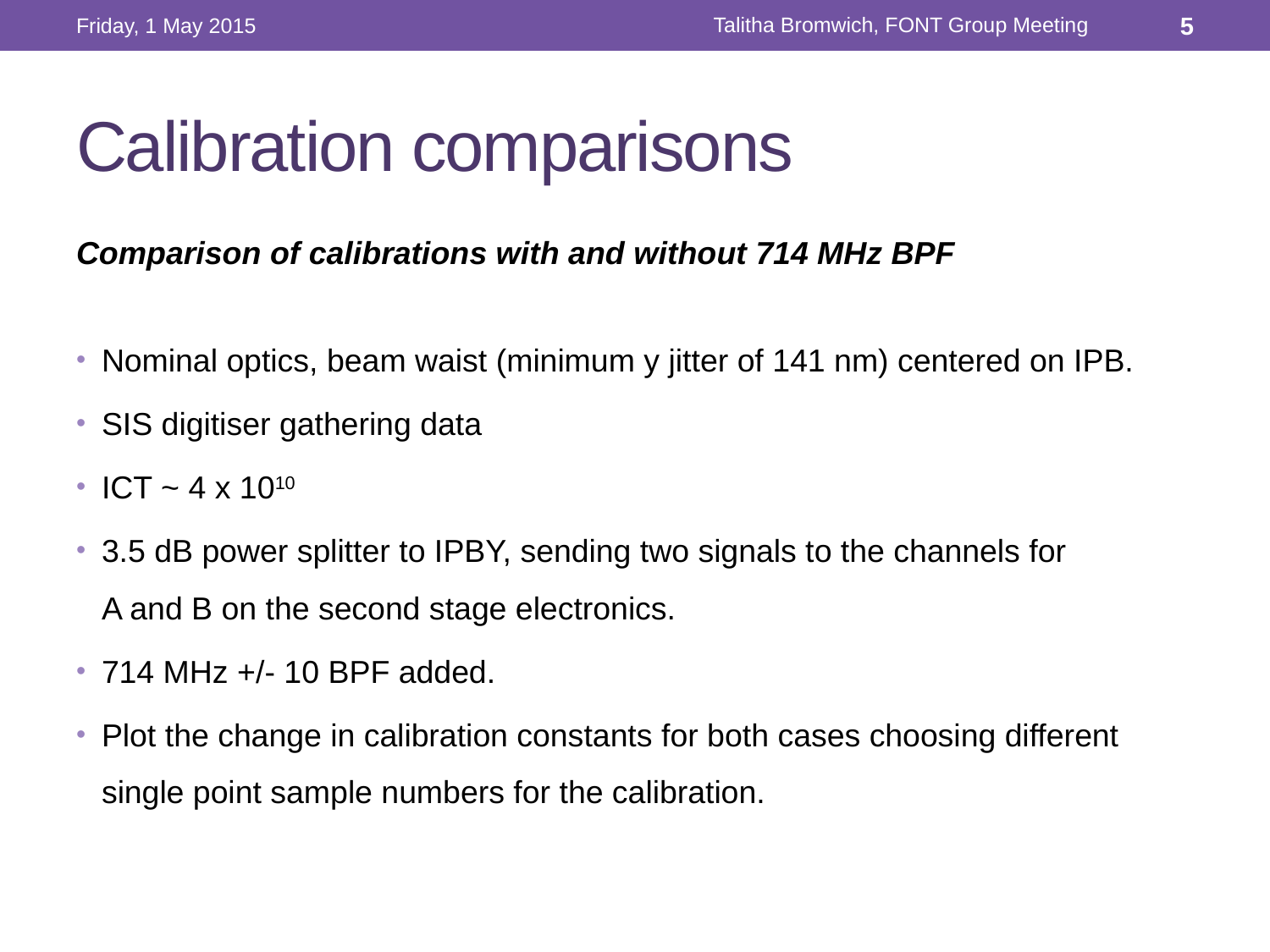

Talitha Bromwich, FONT Group Meeting
Friday, 1 May 2015
5
# Calibration comparisons
Comparison of calibrations with and without 714 MHz BPF

Nominal optics, beam waist (minimum y jitter of 141 nm) centered on IPB.
SIS digitiser gathering data
ICT ~ 4 x 1010
3.5 dB power splitter to IPBY, sending two signals to the channels for
A and B on the second stage electronics.
714 MHz +/- 10 BPF added.
Plot the change in calibration constants for both cases choosing different single point sample numbers for the calibration.